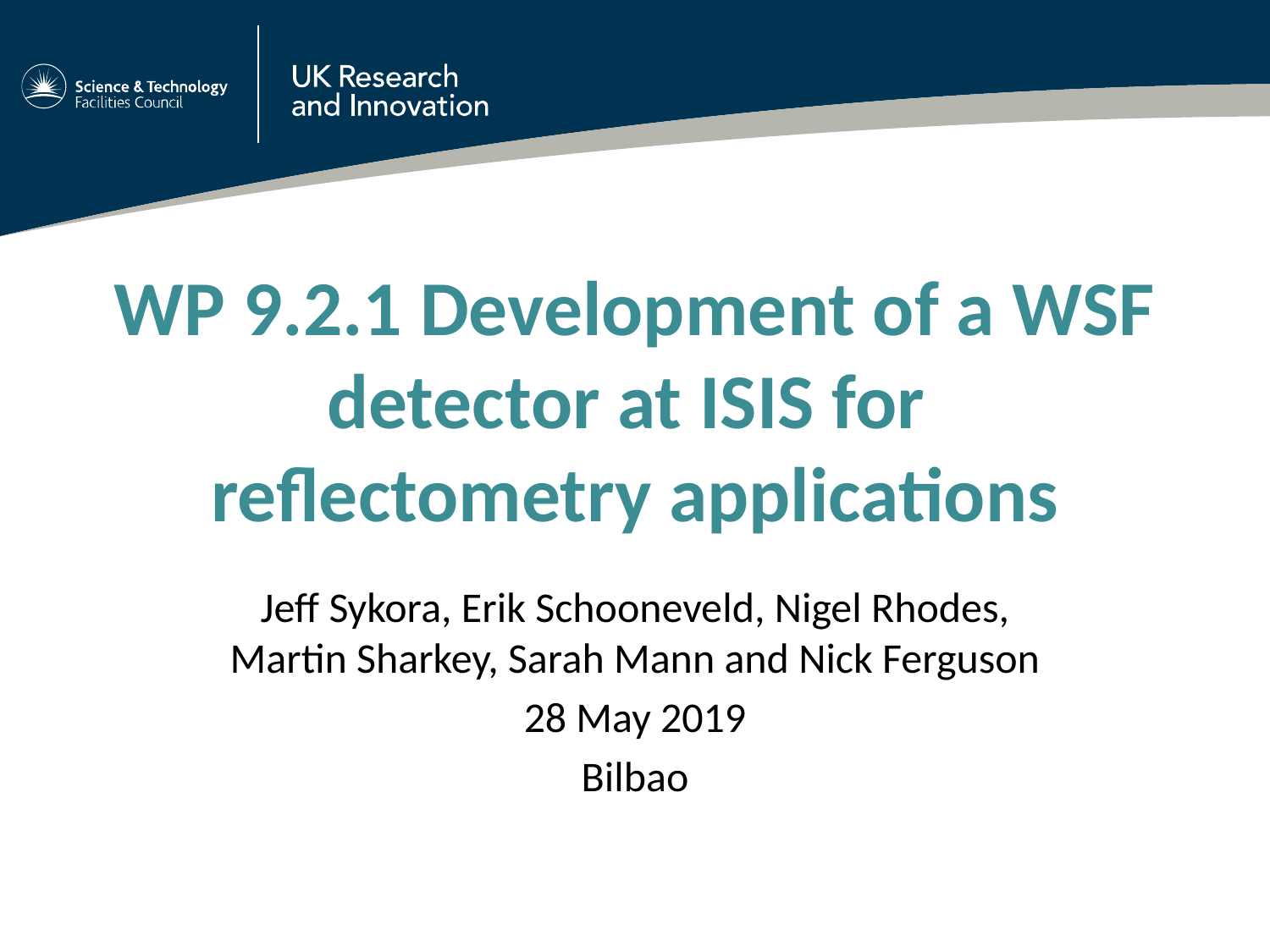

# WP 9.2.1 Development of a WSF detector at ISIS for reflectometry applications
Jeff Sykora, Erik Schooneveld, Nigel Rhodes, Martin Sharkey, Sarah Mann and Nick Ferguson
28 May 2019
Bilbao